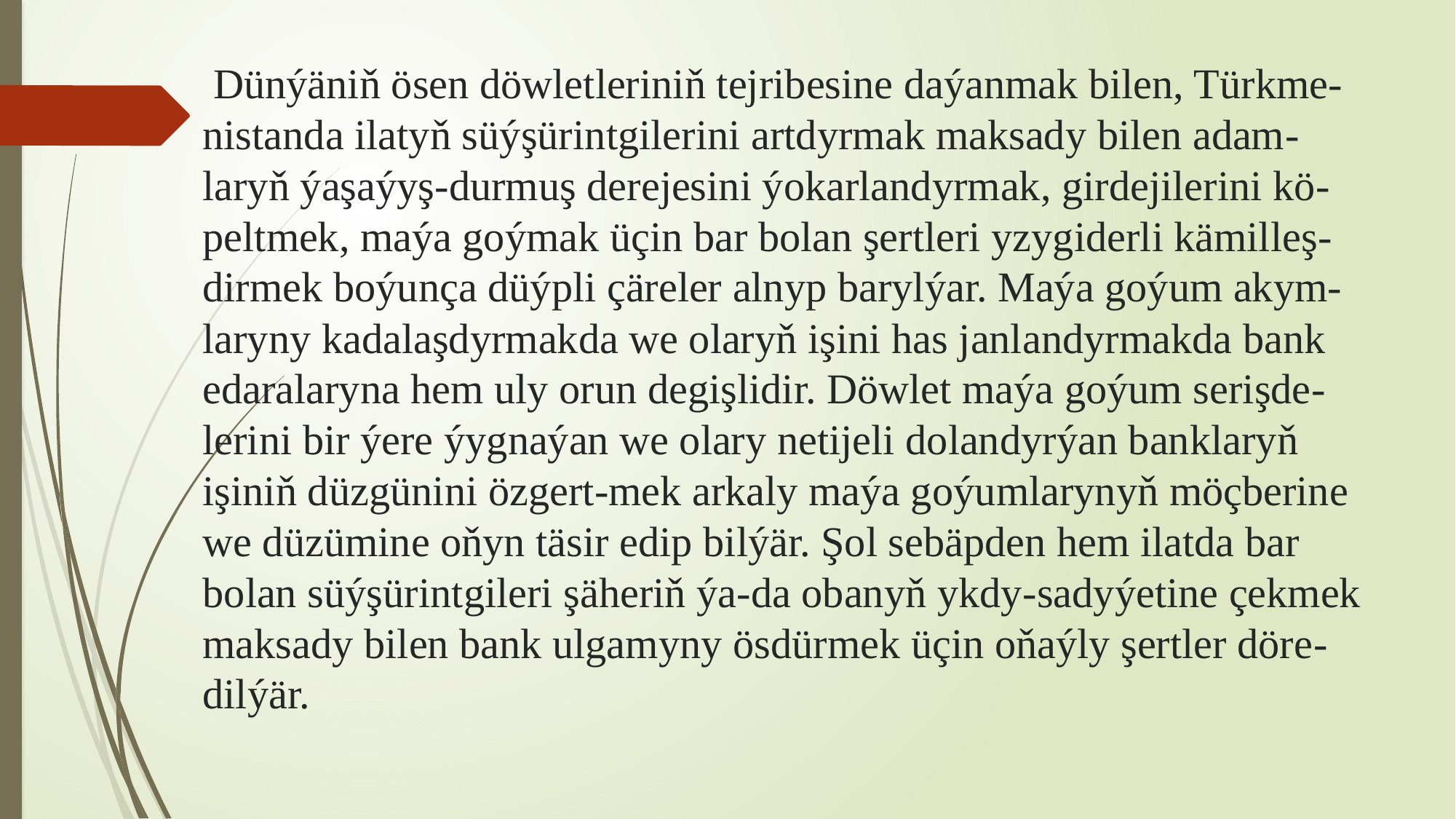

# Dünýäniň ösen döwletleriniň tejribesine daýanmak bilen, Türkme-nistanda ilatyň süýşürintgilerini artdyrmak maksady bilen adam-laryň ýaşaýyş-durmuş derejesini ýokarlandyrmak, girdejilerini kö-peltmek, maýa goýmak üçin bar bolan şertleri yzygiderli kämilleş-dirmek boýunça düýpli çäreler alnyp barylýar. Maýa goýum akym-laryny kadalaşdyrmakda we olaryň işini has janlandyrmakda bank edaralaryna hem uly orun degişlidir. Döwlet maýa goýum serişde-lerini bir ýere ýygnaýan we olary netijeli dolandyrýan banklaryň işiniň düzgünini özgert-mek arkaly maýa goýumlarynyň möçberine we düzümine oňyn täsir edip bilýär. Şol sebäpden hem ilatda bar bolan süýşürintgileri şäheriň ýa-da obanyň ykdy-sadyýetine çekmek maksady bilen bank ulgamyny ösdürmek üçin oňaýly şertler döre-dilýär.